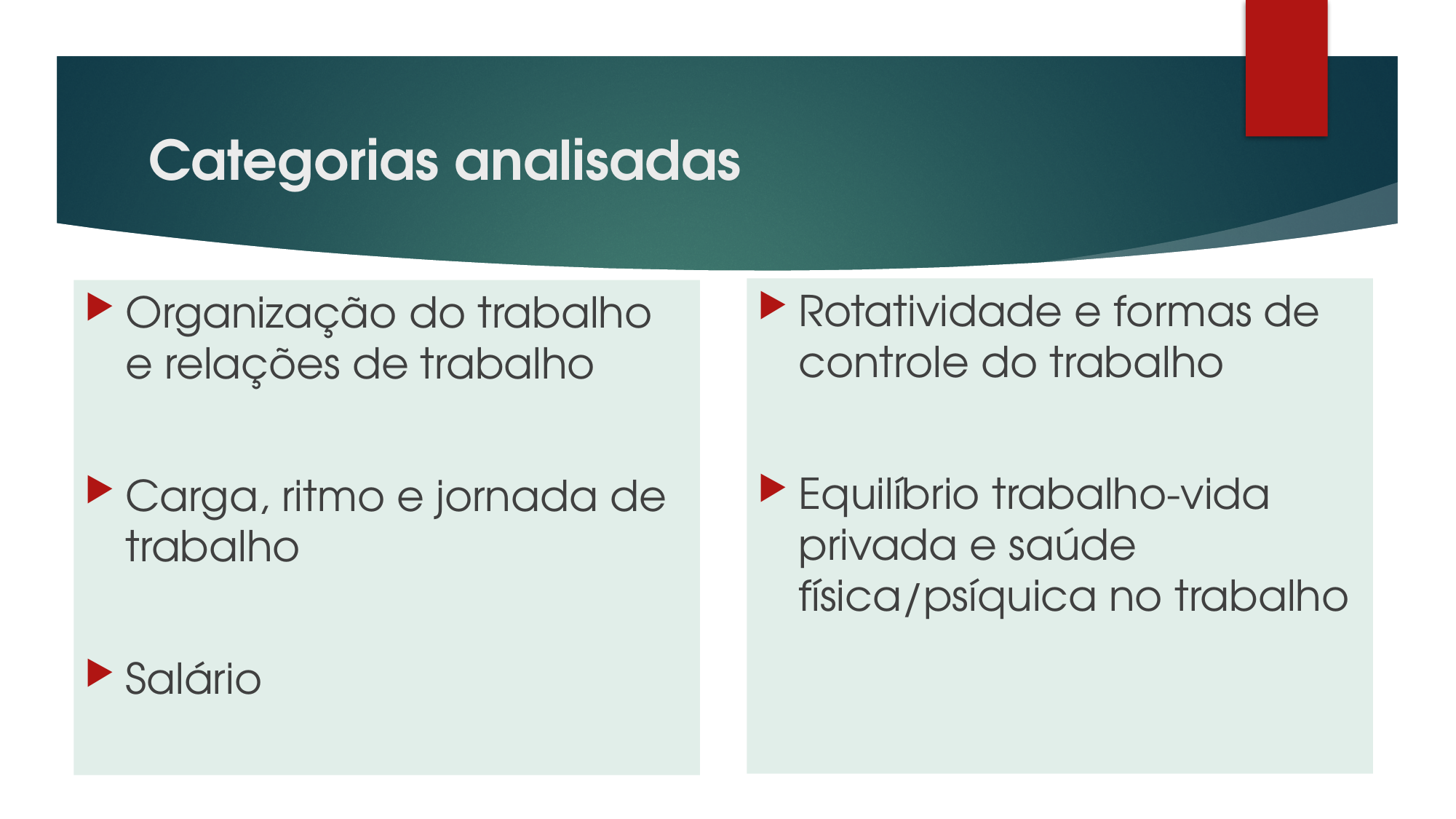

# Categorias analisadas
Rotatividade e formas de controle do trabalho

Equilíbrio trabalho-vida privada e saúde física/psíquica no trabalho

Organização do trabalho e relações de trabalho

Carga, ritmo e jornada de trabalho

Salário